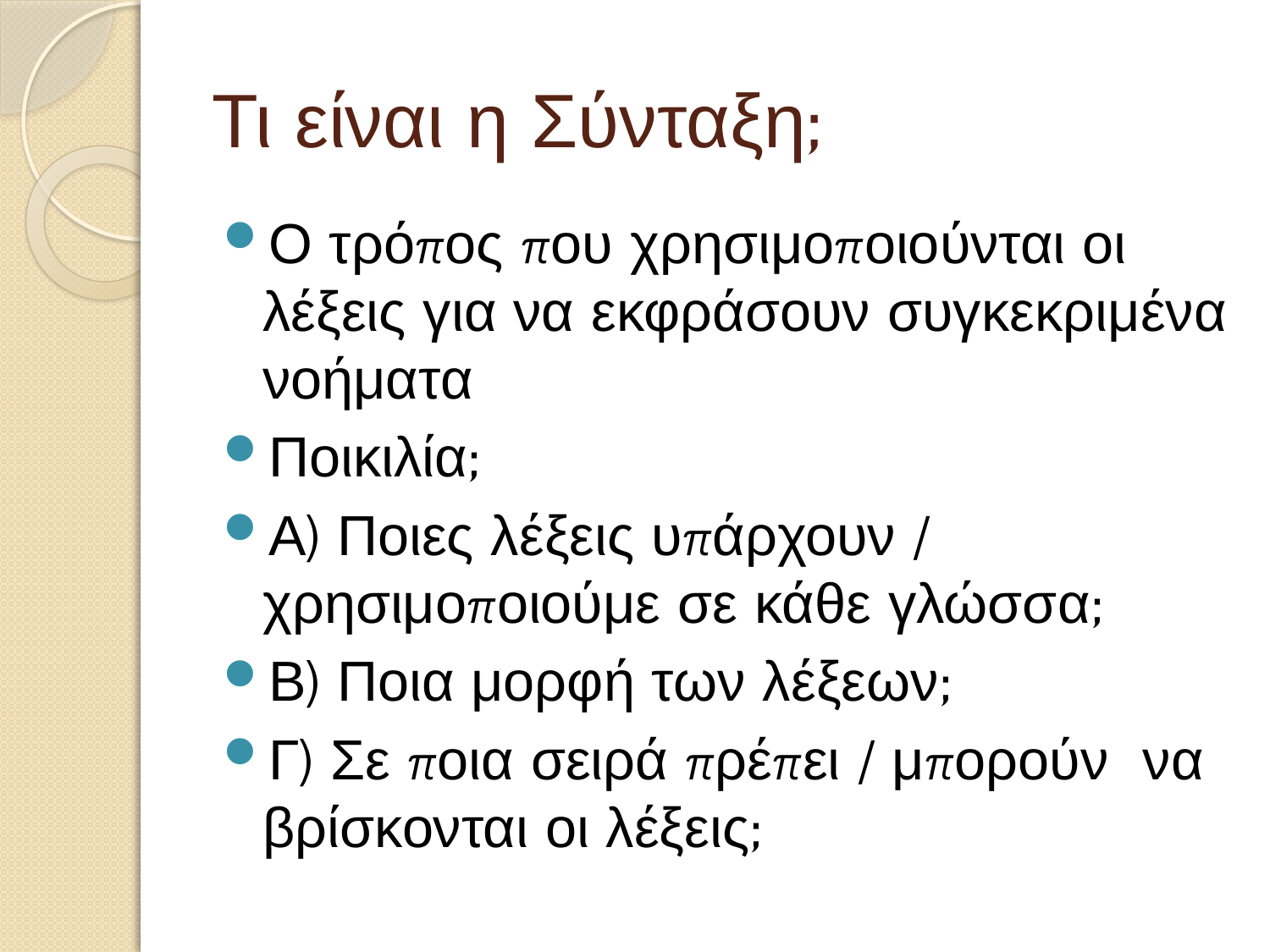

# Τι είναι η Σύνταξη;
Ο τρόπος που χρησιμοποιούνται οι λέξεις για να εκφράσουν συγκεκριμένα νοήματα
Ποικιλία;
Α) Ποιες λέξεις υπάρχουν / χρησιμοποιούμε σε κάθε γλώσσα;
Β) Ποια μορφή των λέξεων;
Γ) Σε ποια σειρά πρέπει / μπορούν  να βρίσκονται οι λέξεις;